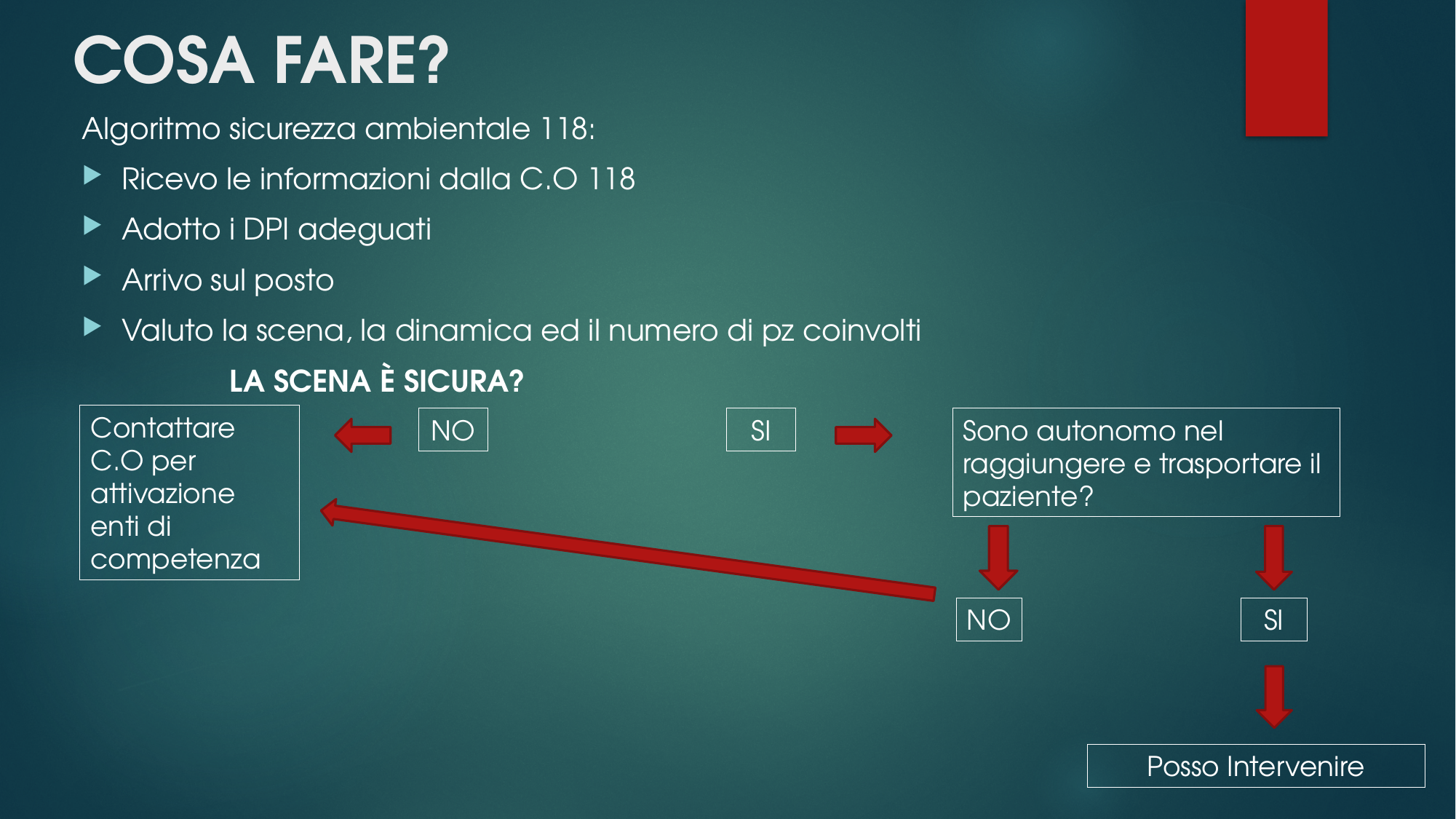

# COSA FARE?
Algoritmo sicurezza ambientale 118:
Ricevo le informazioni dalla C.O 118
Adotto i DPI adeguati
Arrivo sul posto
Valuto la scena, la dinamica ed il numero di pz coinvolti
						     LA SCENA È SICURA?

Contattare C.O per attivazione enti di competenza
NO
SI
Sono autonomo nel
raggiungere e trasportare il
paziente?

NO
SI

Posso Intervenire